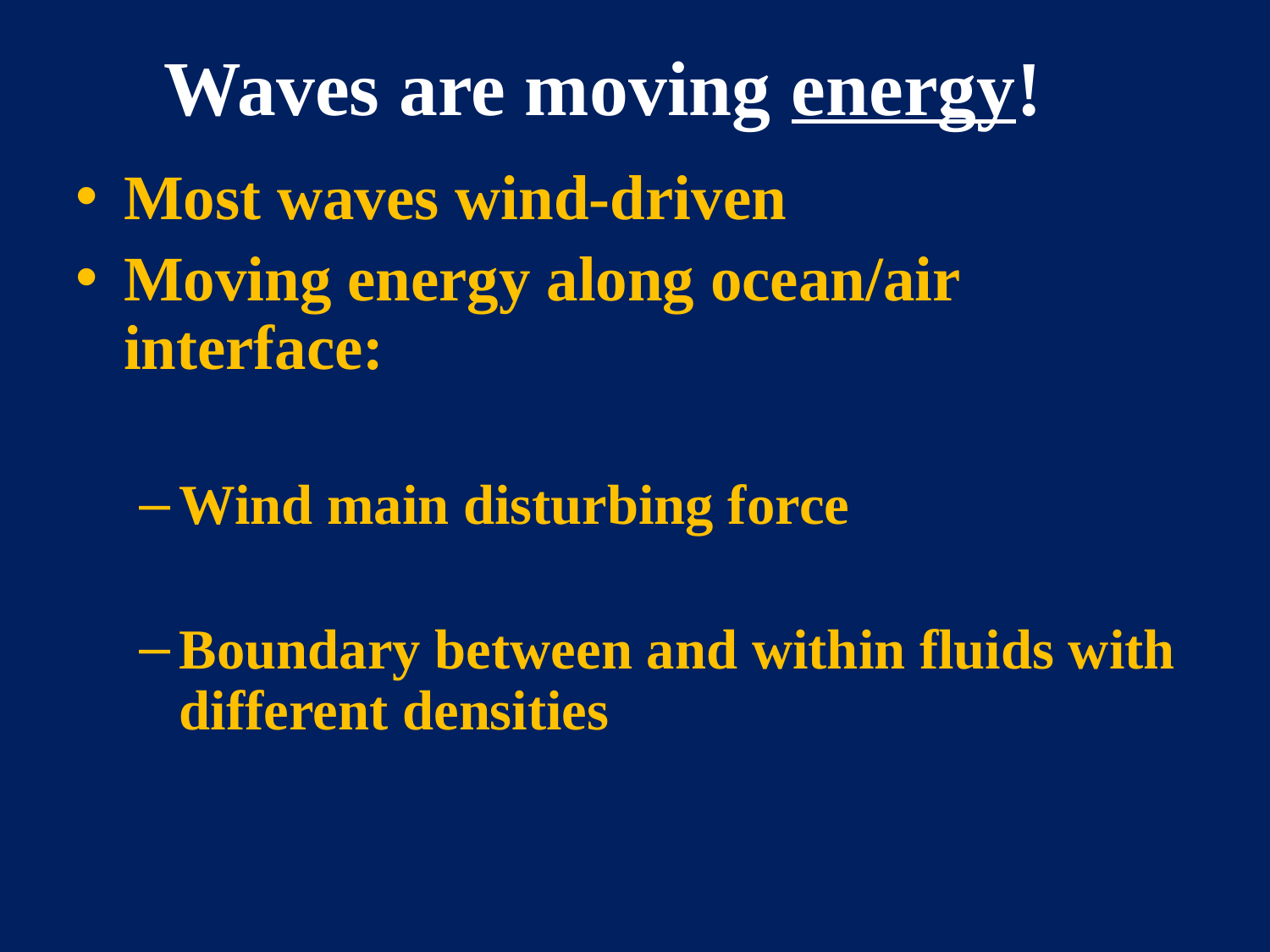

Waves are moving energy!
Most waves wind-driven
Moving energy along ocean/air interface:

Wind main disturbing force

Boundary between and within fluids with different densities